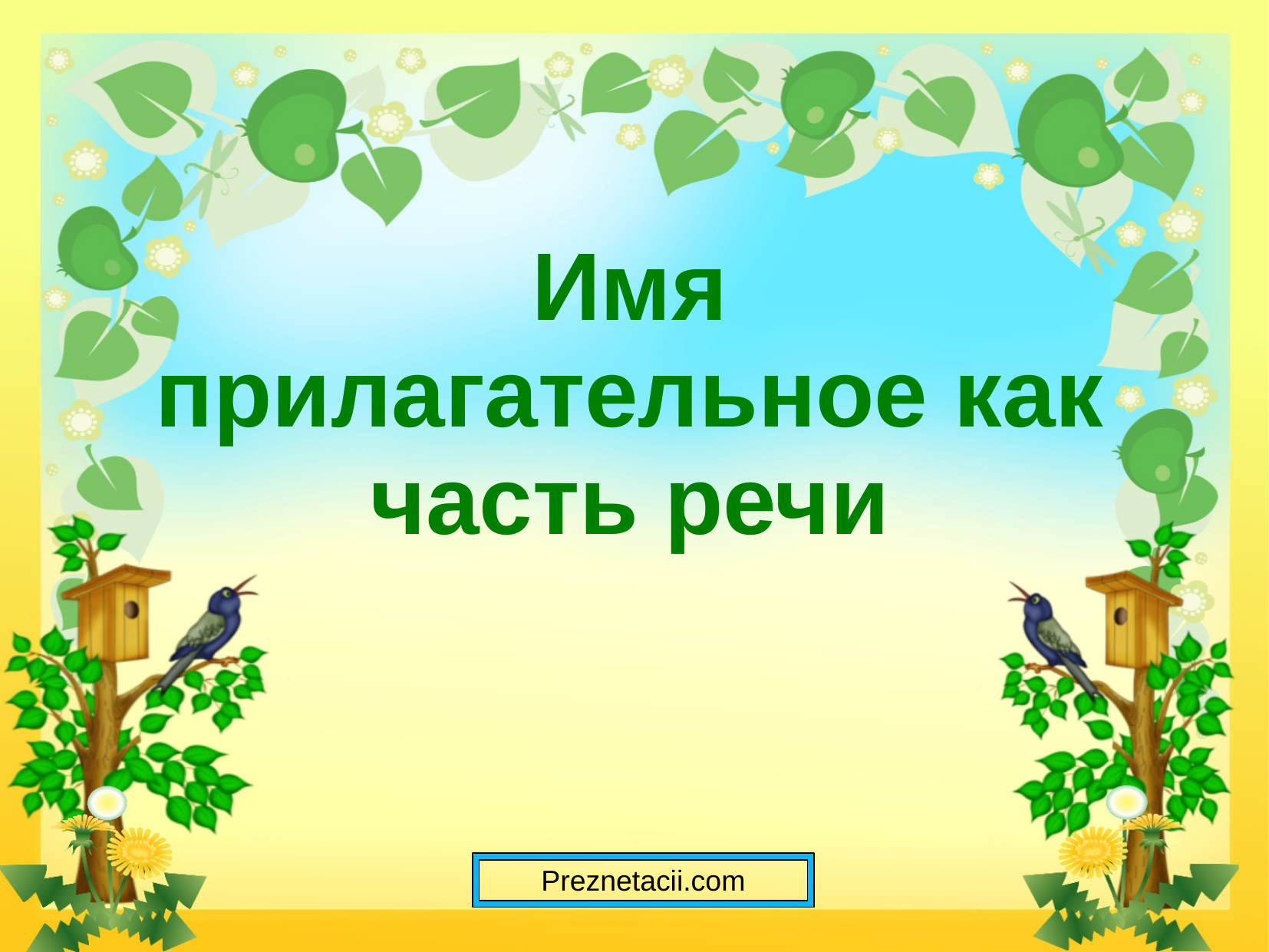

# Имя прилагательное как часть речи
Preznetacii.com